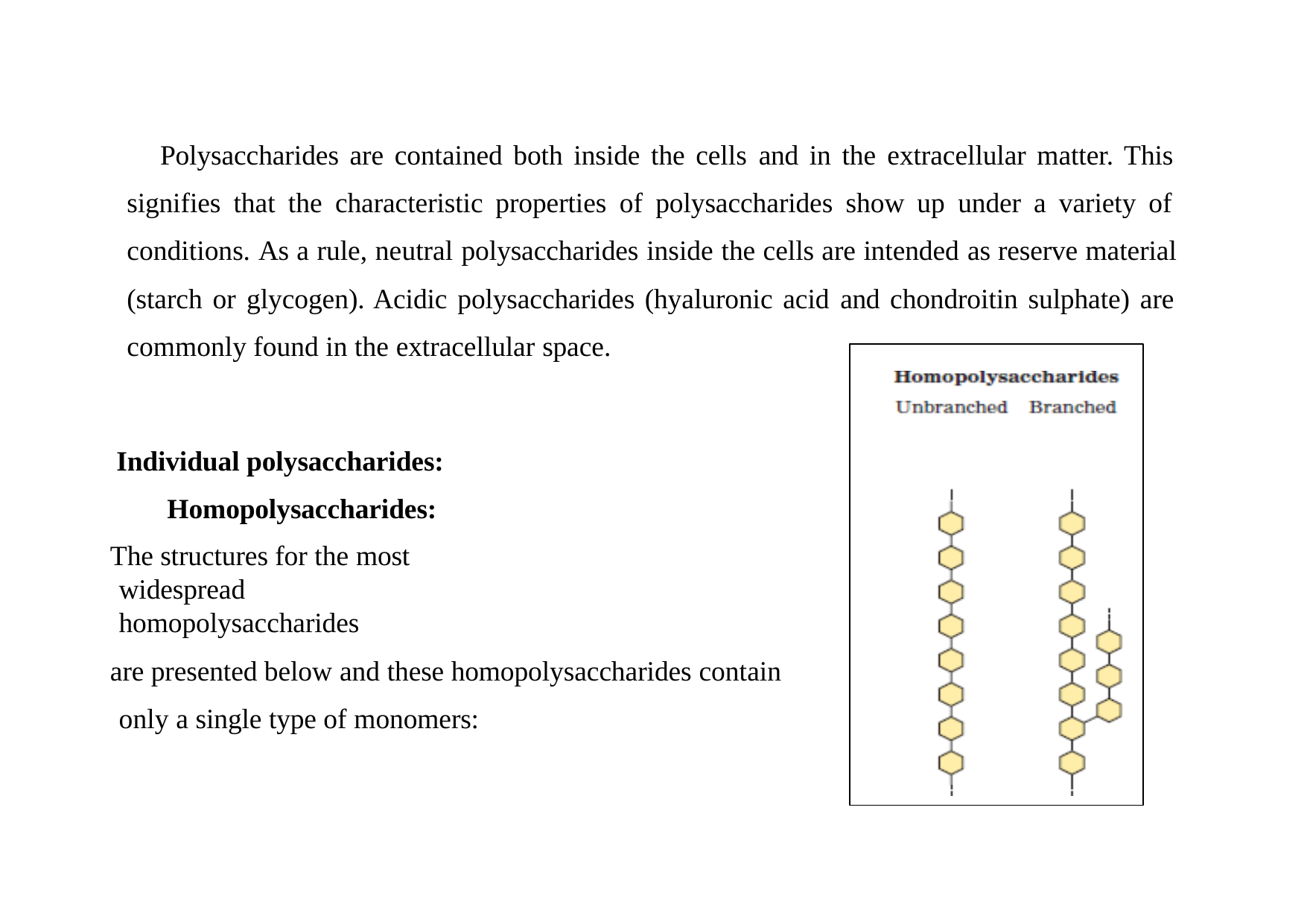

Polysaccharides are contained both inside the cells and in the extracellular matter. This  signifies that the characteristic properties of polysaccharides show up under a variety of  conditions. As a rule, neutral polysaccharides inside the cells are intended as reserve material  (starch or glycogen). Acidic polysaccharides (hyaluronic acid and chondroitin sulphate) are  commonly found in the extracellular space.

Individual polysaccharides:  Homopolysaccharides:
The structures for the most widespread homopolysaccharides
are presented below and these homopolysaccharides contain  only a single type of monomers: